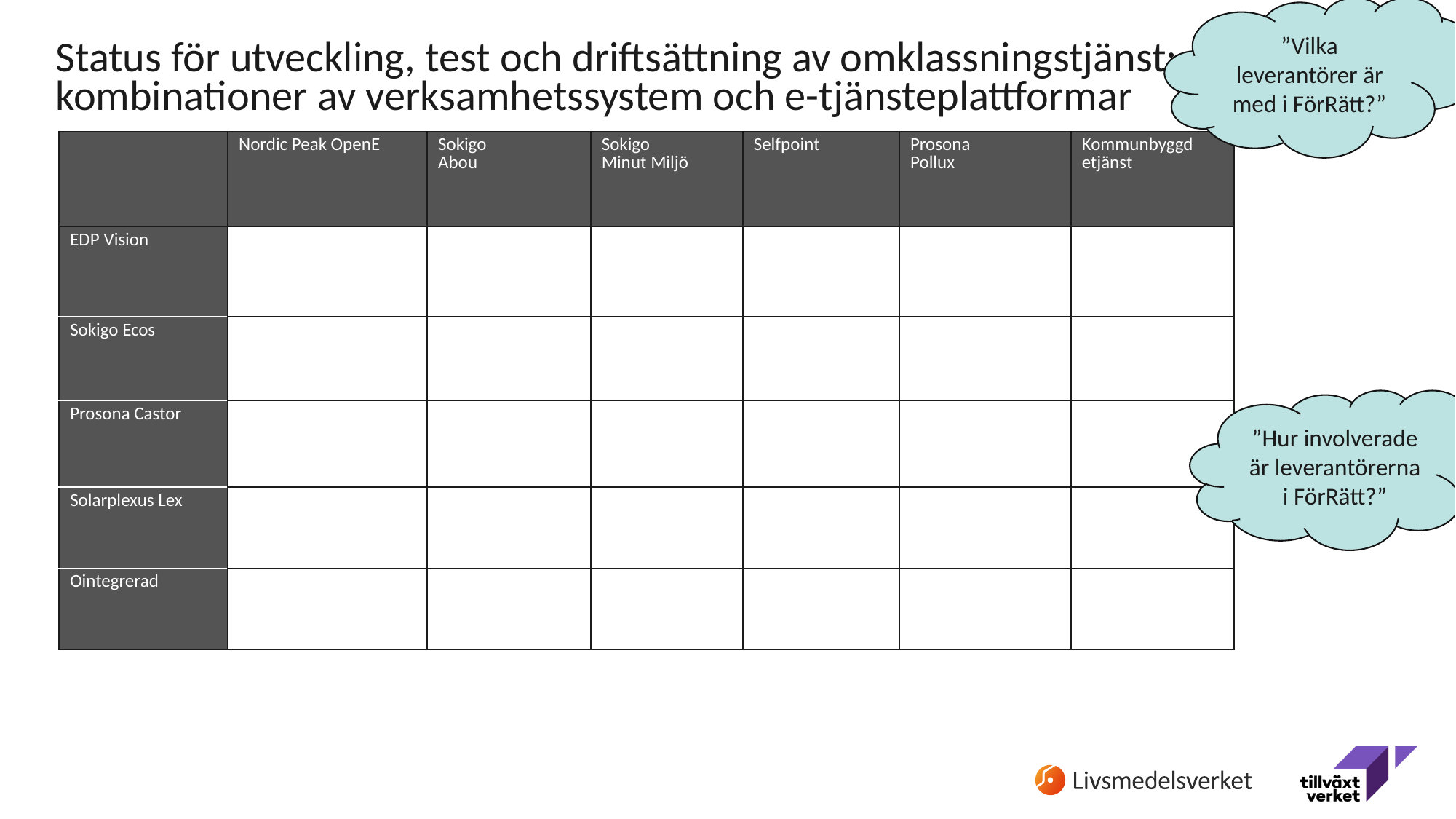

”Vilka leverantörer är med i FörRätt?”
# Status för utveckling, test och driftsättning av omklassningstjänst: kombinationer av verksamhetssystem och e-tjänsteplattformar
|  | Nordic Peak OpenE | Sokigo  Abou | Sokigo  Minut Miljö | Selfpoint | Prosona  Pollux | Kommunbyggd etjänst |
| --- | --- | --- | --- | --- | --- | --- |
| EDP Vision |  |  |  |  |  |  |
| Sokigo Ecos |  |  |  |  |  |  |
| Prosona Castor |  |  |  |  |  |  |
| Solarplexus Lex |  |  |  |  |  |  |
| Ointegrerad |  |  |  |  |  |  |
”Hur involverade är leverantörerna i FörRätt?”